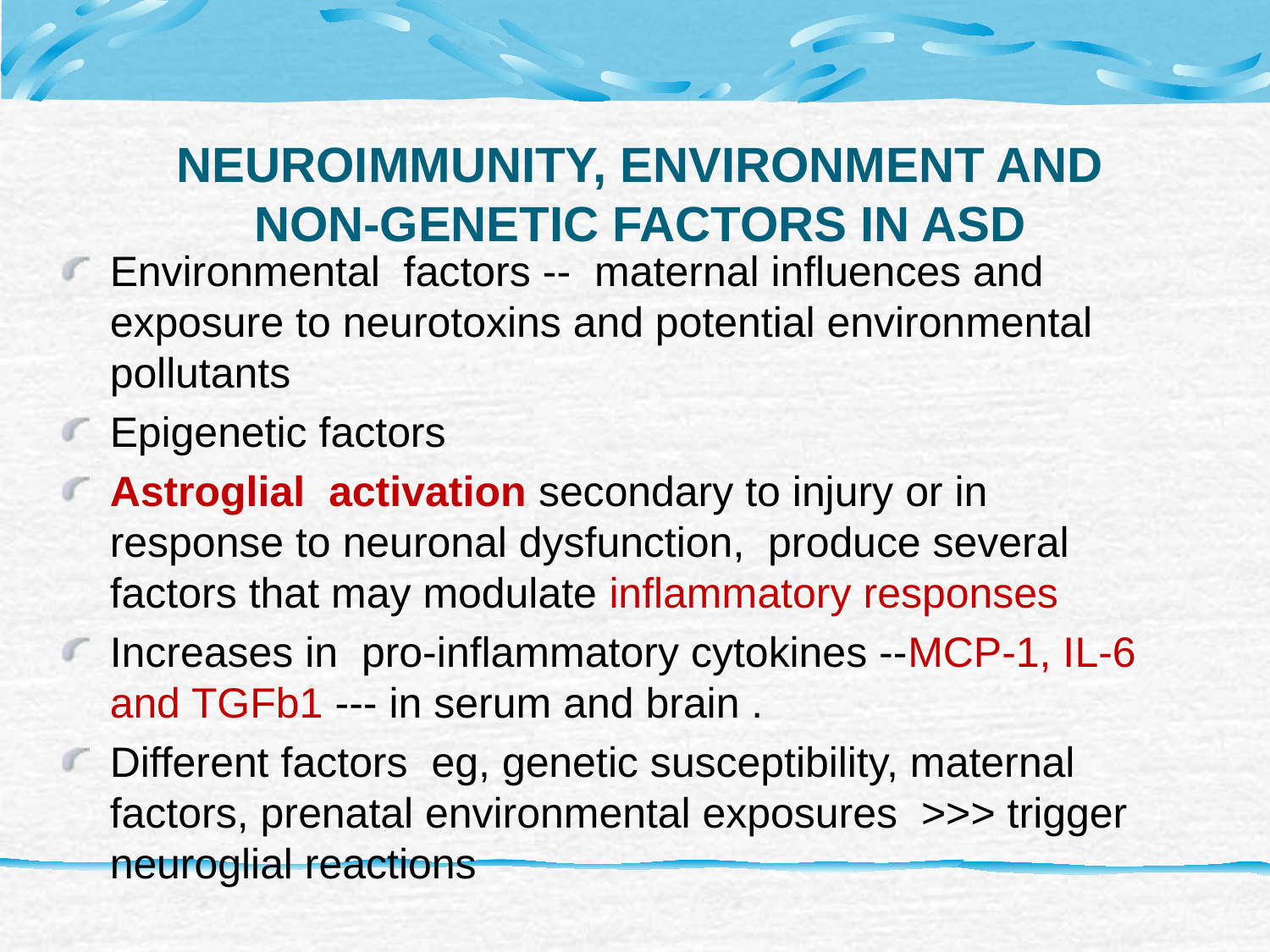

# NEUROIMMUNITY, ENVIRONMENT AND NON-GENETIC FACTORS IN ASD
Environmental  factors --  maternal influences and  exposure to neurotoxins and potential environmental pollutants
Epigenetic factors
Astroglial  activation secondary to injury or in response to neuronal dysfunction,  produce several factors that may modulate inflammatory responses
Increases in  pro-inflammatory cytokines --MCP-1, IL-6 and TGFb1 --- in serum and brain .
Different factors  eg, genetic susceptibility, maternal factors, prenatal environmental exposures  >>> trigger  neuroglial reactions